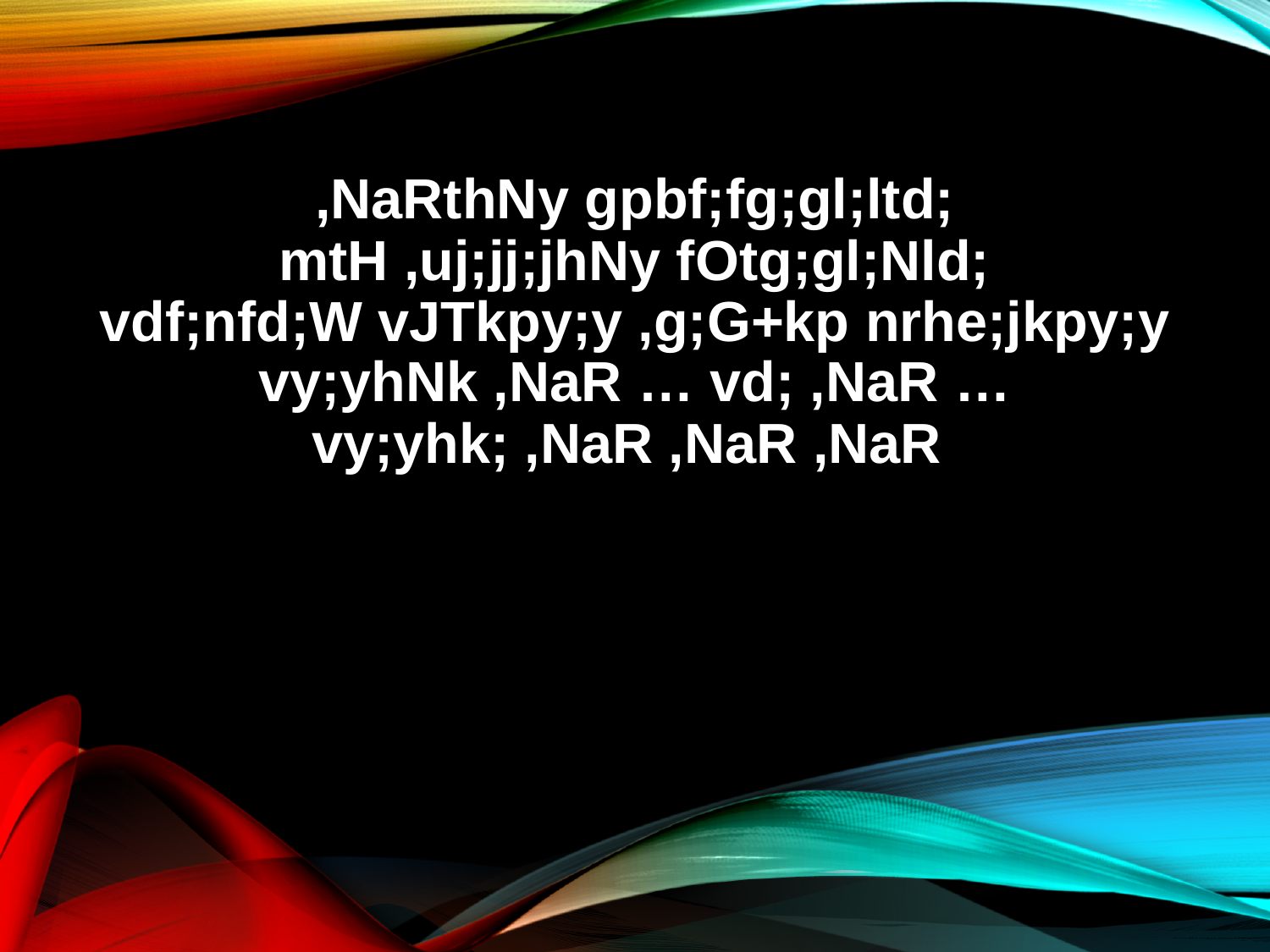

,NaRthNy gpbf;fg;gl;ltd;
mtH ,uj;jj;jhNy fOtg;gl;Nld;
vdf;nfd;W vJTkpy;y ,g;G+kp nrhe;jkpy;y
vy;yhNk ,NaR … vd; ,NaR …
vy;yhk; ,NaR ,NaR ,NaR